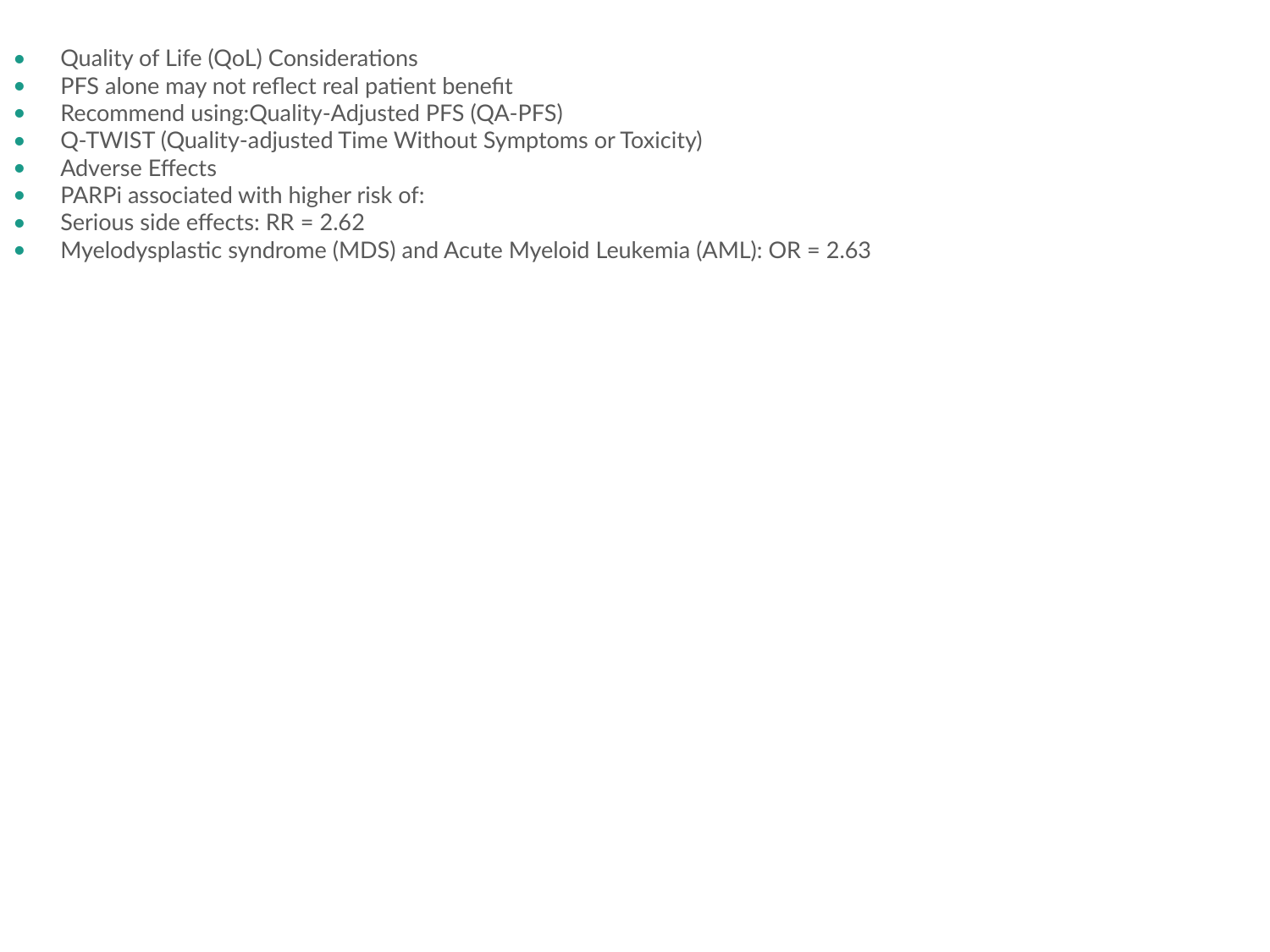

Quality of Life (QoL) Considerations
PFS alone may not reflect real patient benefit
Recommend using:Quality-Adjusted PFS (QA-PFS)
Q-TWIST (Quality-adjusted Time Without Symptoms or Toxicity)
Adverse Effects
PARPi associated with higher risk of:
Serious side effects: RR = 2.62
Myelodysplastic syndrome (MDS) and Acute Myeloid Leukemia (AML): OR = 2.63